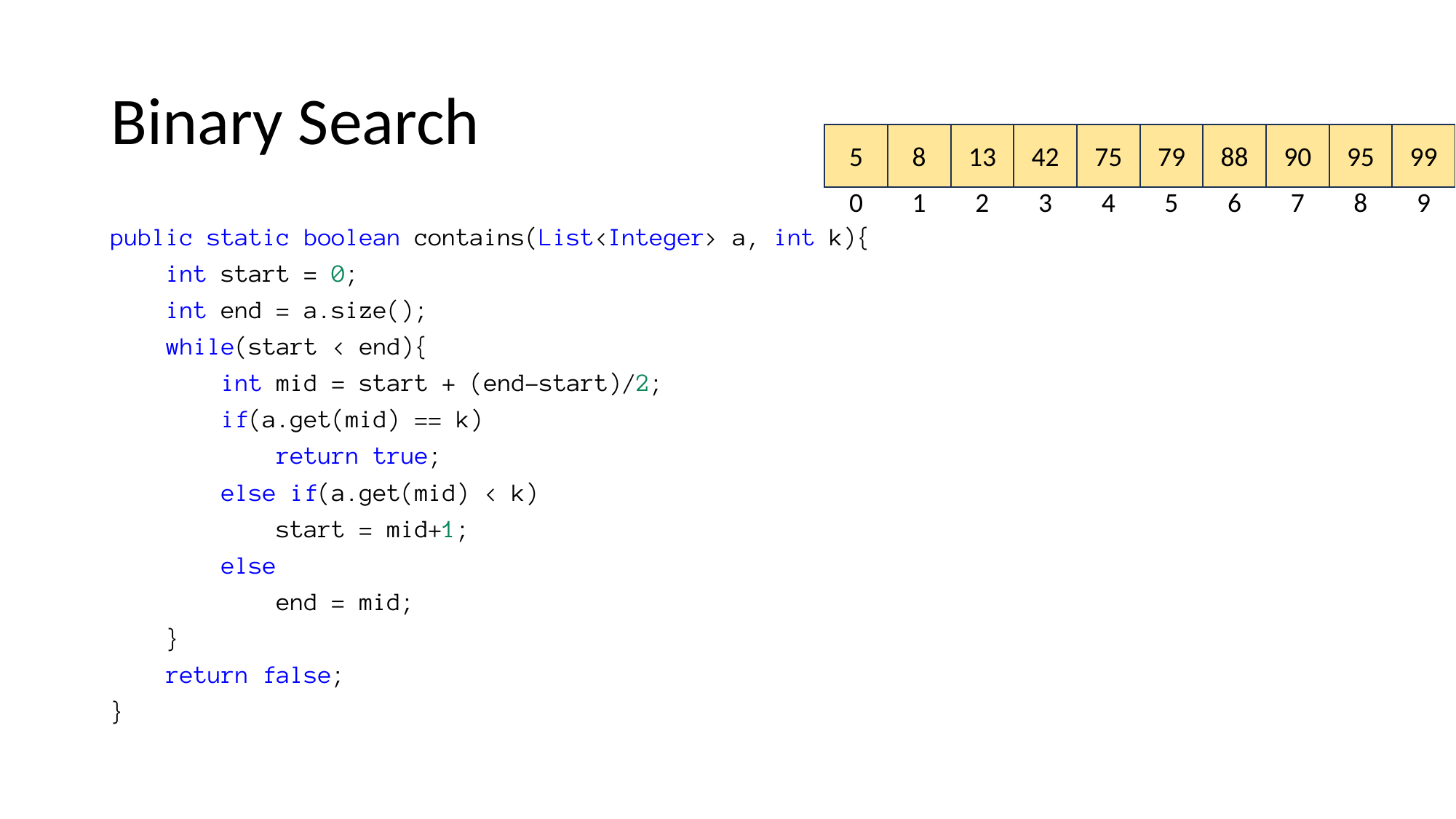

# Binary Search
5
8
13
42
75
79
88
90
95
99
0
1
2
3
4
5
6
7
8
9
public static boolean contains(List<Integer> a, int k){
    int start = 0;
    int end = a.size();
    while(start < end){
        int mid = start + (end-start)/2;
        if(a.get(mid) == k)
            return true;
        else if(a.get(mid) < k)
            start = mid+1;
        else
            end = mid;
    }
    return false;
}